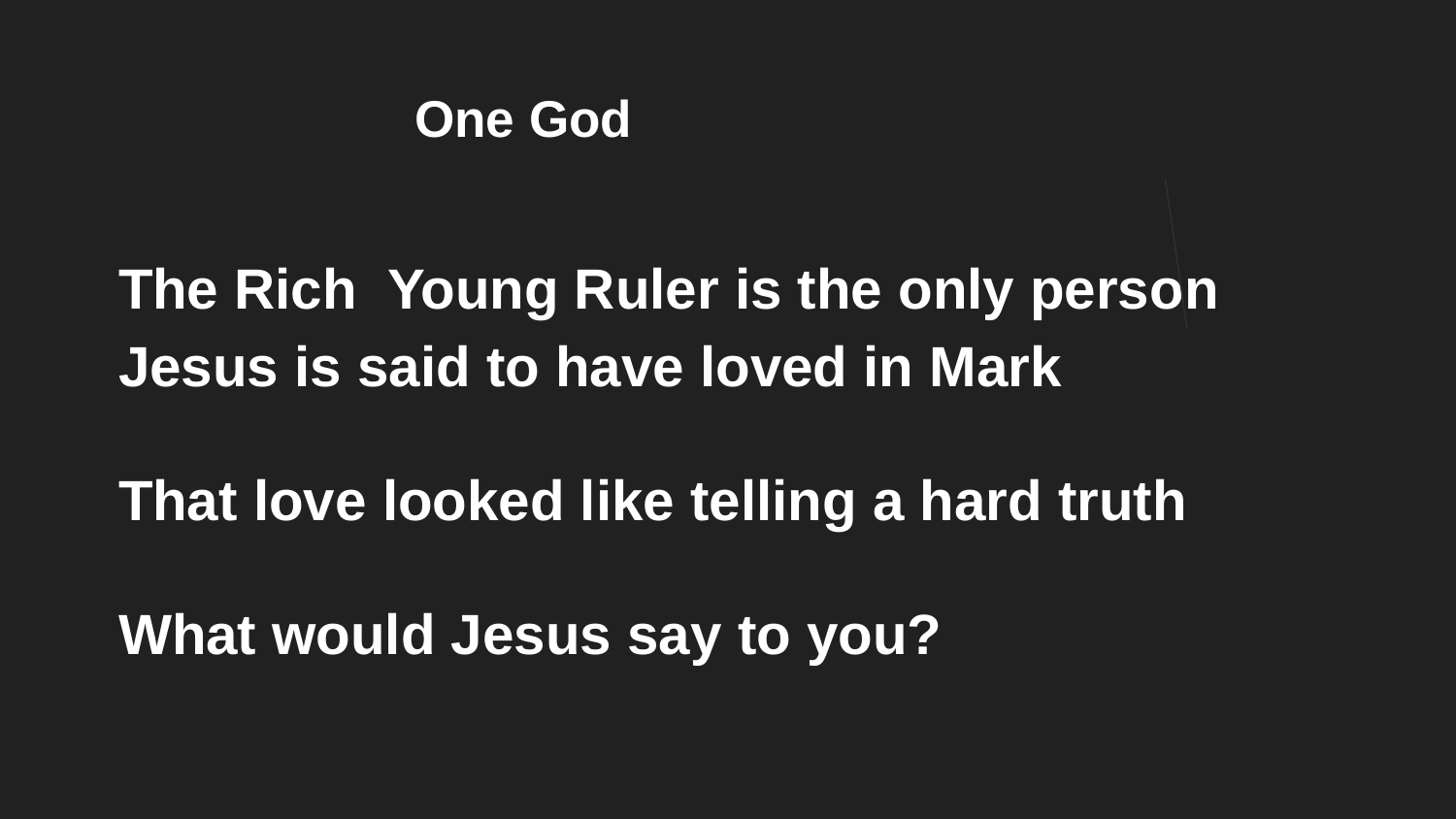

# One God
The Rich  Young Ruler is the only person Jesus is said to have loved in Mark

That love looked like telling a hard truth

What would Jesus say to you?